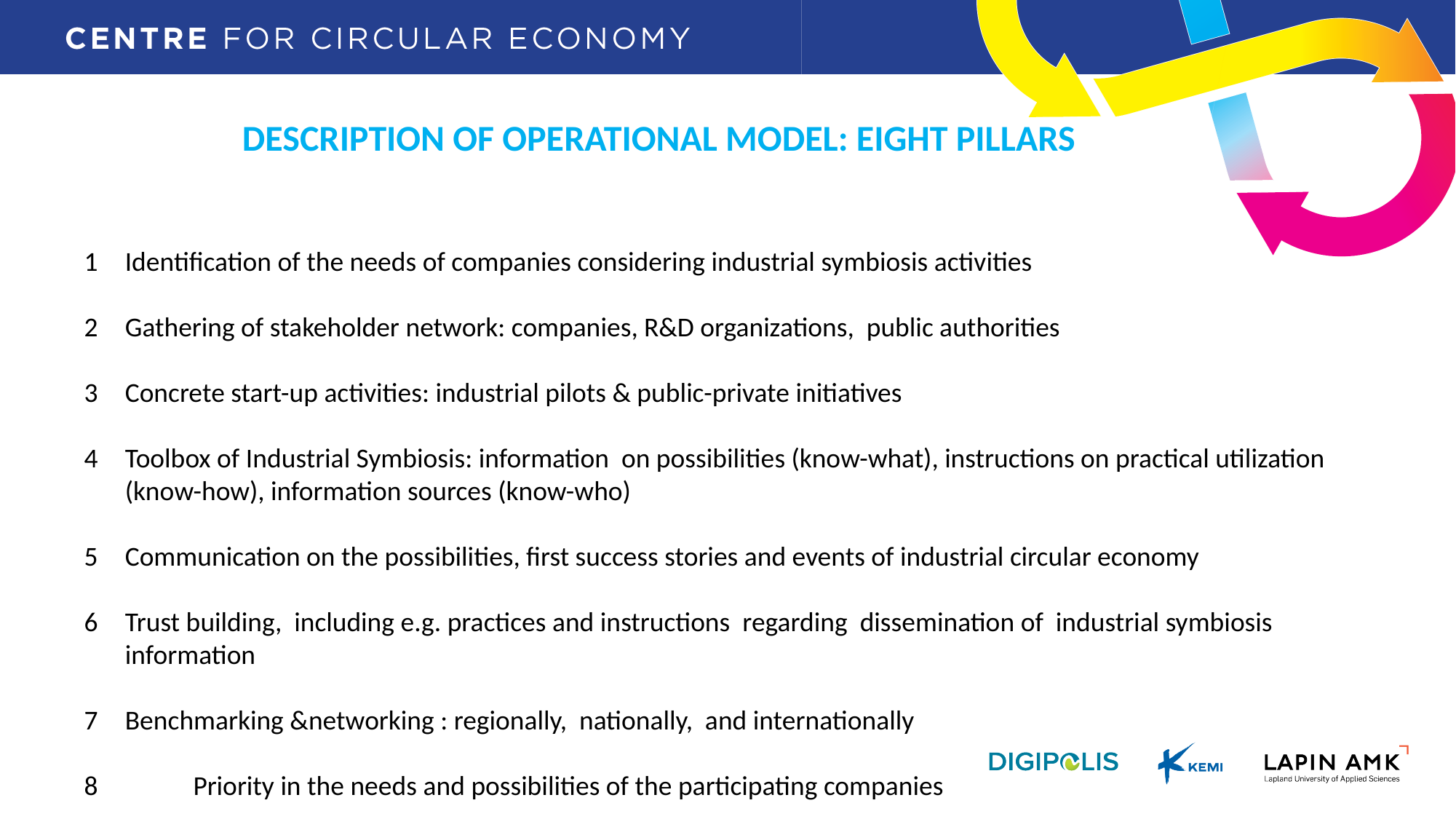

# DESCRIPTION OF OPERATIONAL MODEL: EIGHT PILLARS
Identification of the needs of companies considering industrial symbiosis activities

Gathering of stakeholder network: companies, R&D organizations,  public authorities

Concrete start-up activities: industrial pilots & public-private initiatives

Toolbox of Industrial Symbiosis: information  on possibilities (know-what), instructions on practical utilization (know-how), information sources (know-who)

Communication on the possibilities, first success stories and events of industrial circular economy

Trust building,  including e.g. practices and instructions  regarding  dissemination of  industrial symbiosis information

Benchmarking &networking : regionally,  nationally,  and internationally

8	Priority in the needs and possibilities of the participating companies